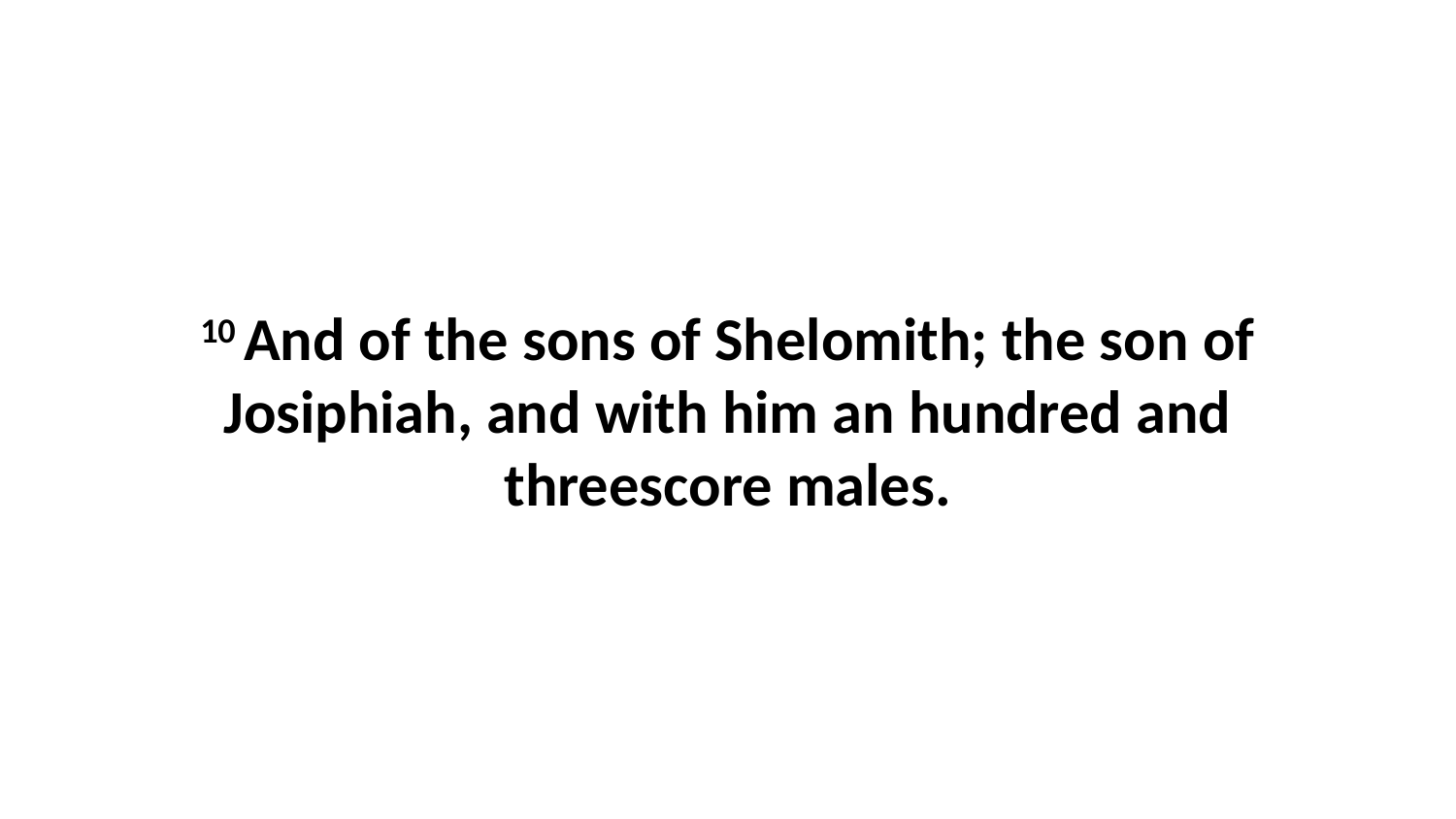

10 And of the sons of Shelomith; the son of Josiphiah, and with him an hundred and threescore males.